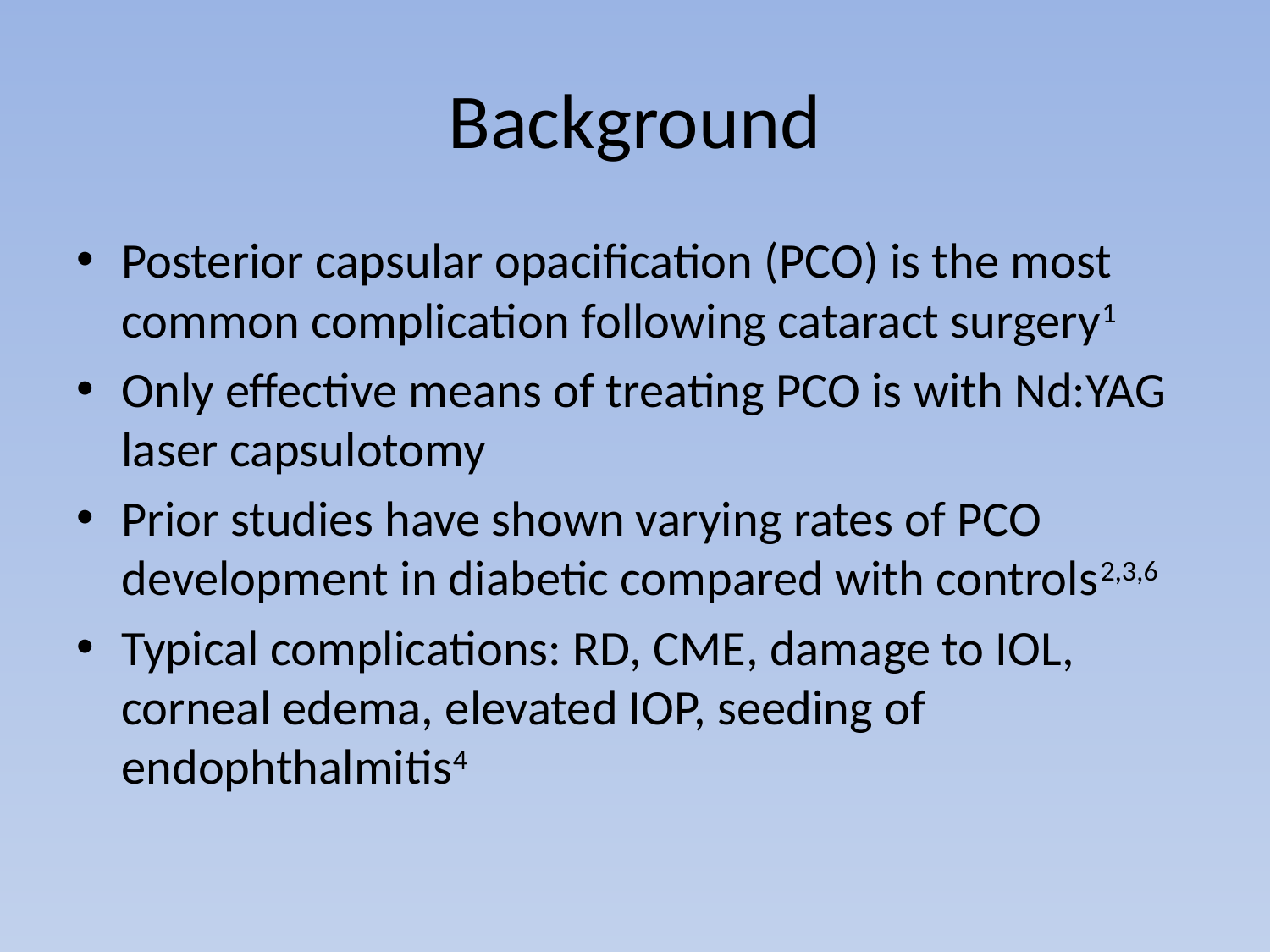

# Background
Posterior capsular opacification (PCO) is the most common complication following cataract surgery1
Only effective means of treating PCO is with Nd:YAG laser capsulotomy
Prior studies have shown varying rates of PCO development in diabetic compared with controls2,3,6
Typical complications: RD, CME, damage to IOL, corneal edema, elevated IOP, seeding of endophthalmitis4